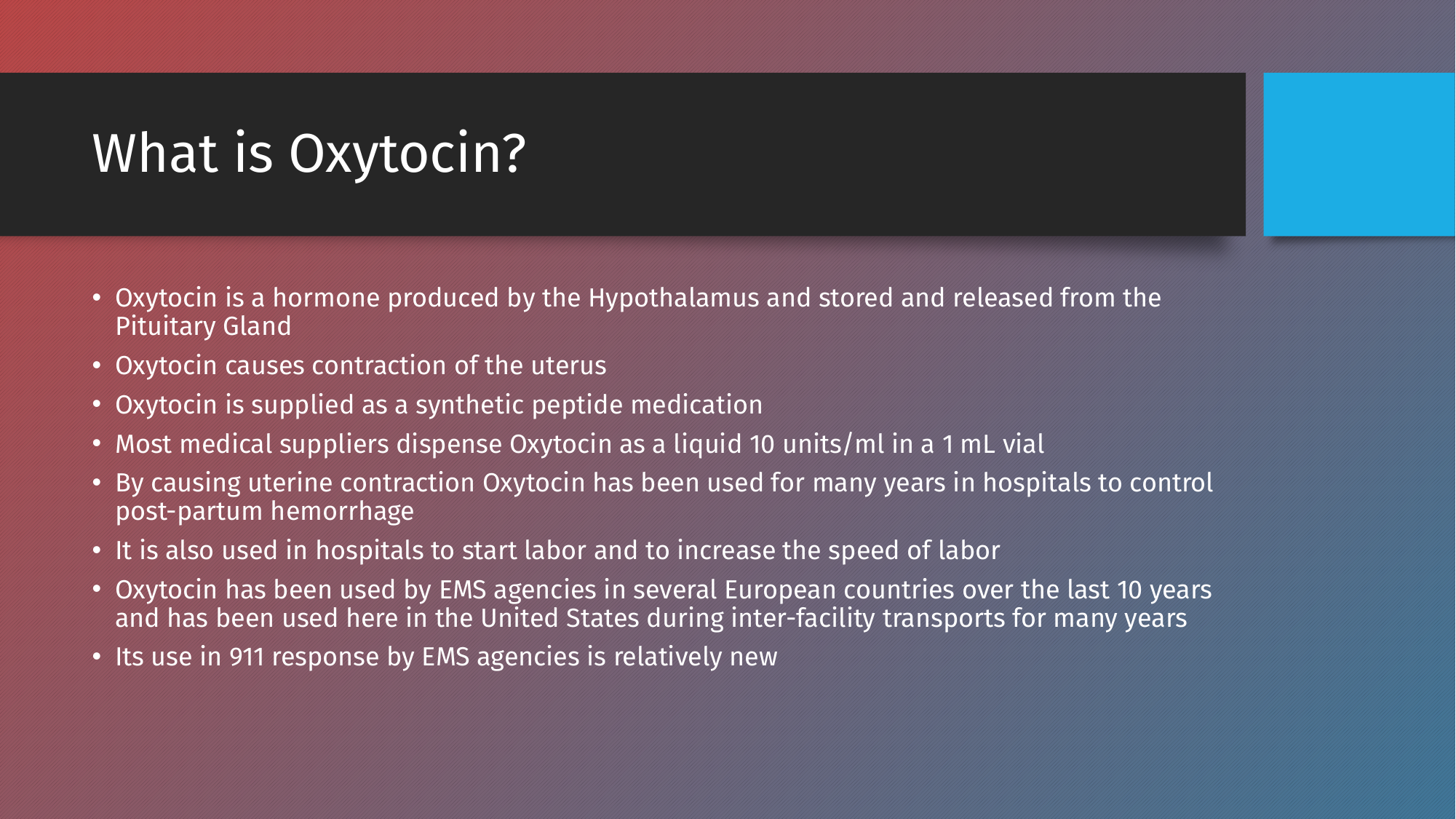

# What is Oxytocin?
Oxytocin is a hormone produced by the Hypothalamus and stored and released from the Pituitary Gland
Oxytocin causes contraction of the uterus
Oxytocin is supplied as a synthetic peptide medication
Most medical suppliers dispense Oxytocin as a liquid 10 units/ml in a 1 mL vial
By causing uterine contraction Oxytocin has been used for many years in hospitals to control post-partum hemorrhage
It is also used in hospitals to start labor and to increase the speed of labor
Oxytocin has been used by EMS agencies in several European countries over the last 10 years and has been used here in the United States during inter-facility transports for many years
Its use in 911 response by EMS agencies is relatively new